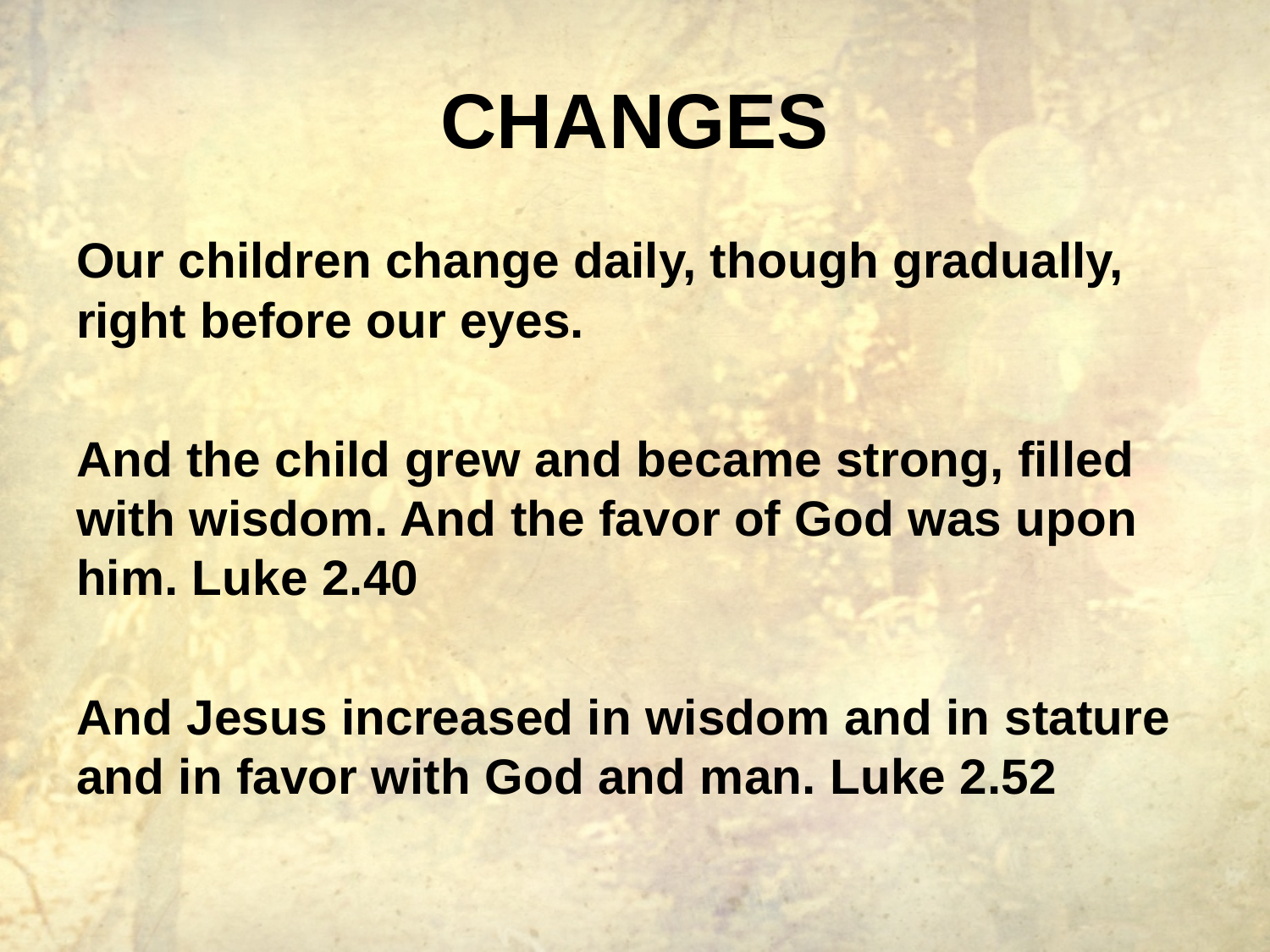

# CHANGES
Our children change daily, though gradually, right before our eyes.

And the child grew and became strong, filled with wisdom. And the favor of God was upon him. Luke 2.40

And Jesus increased in wisdom and in stature and in favor with God and man. Luke 2.52